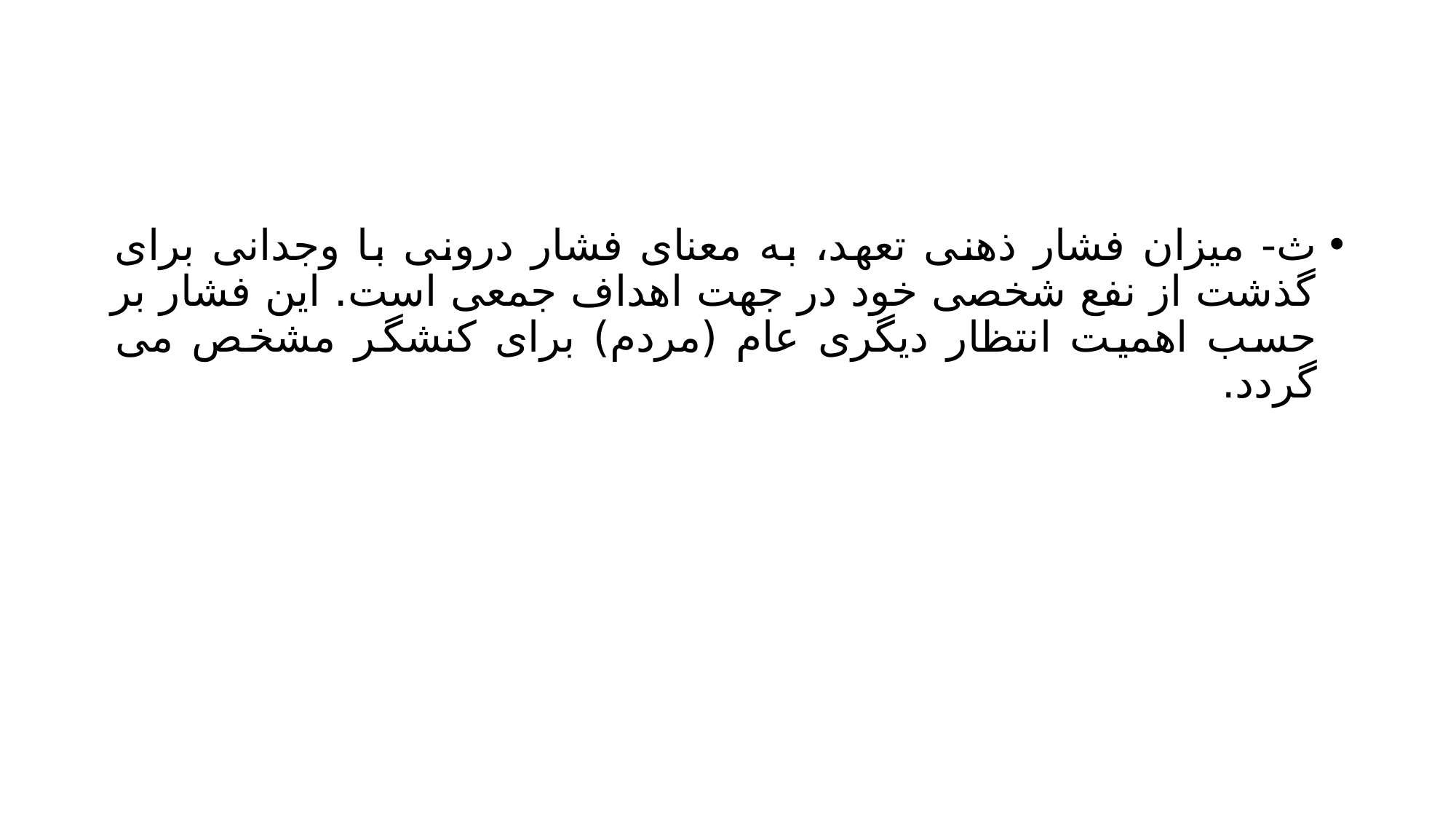

#
ث- میزان فشار ذهنی تعهد، به معنای فشار درونی با وجدانی برای گذشت از نفع شخصی خود در جهت اهداف جمعی است. این فشار بر حسب اهمیت انتظار دیگری عام (مردم) برای کنشگر مشخص می گردد.